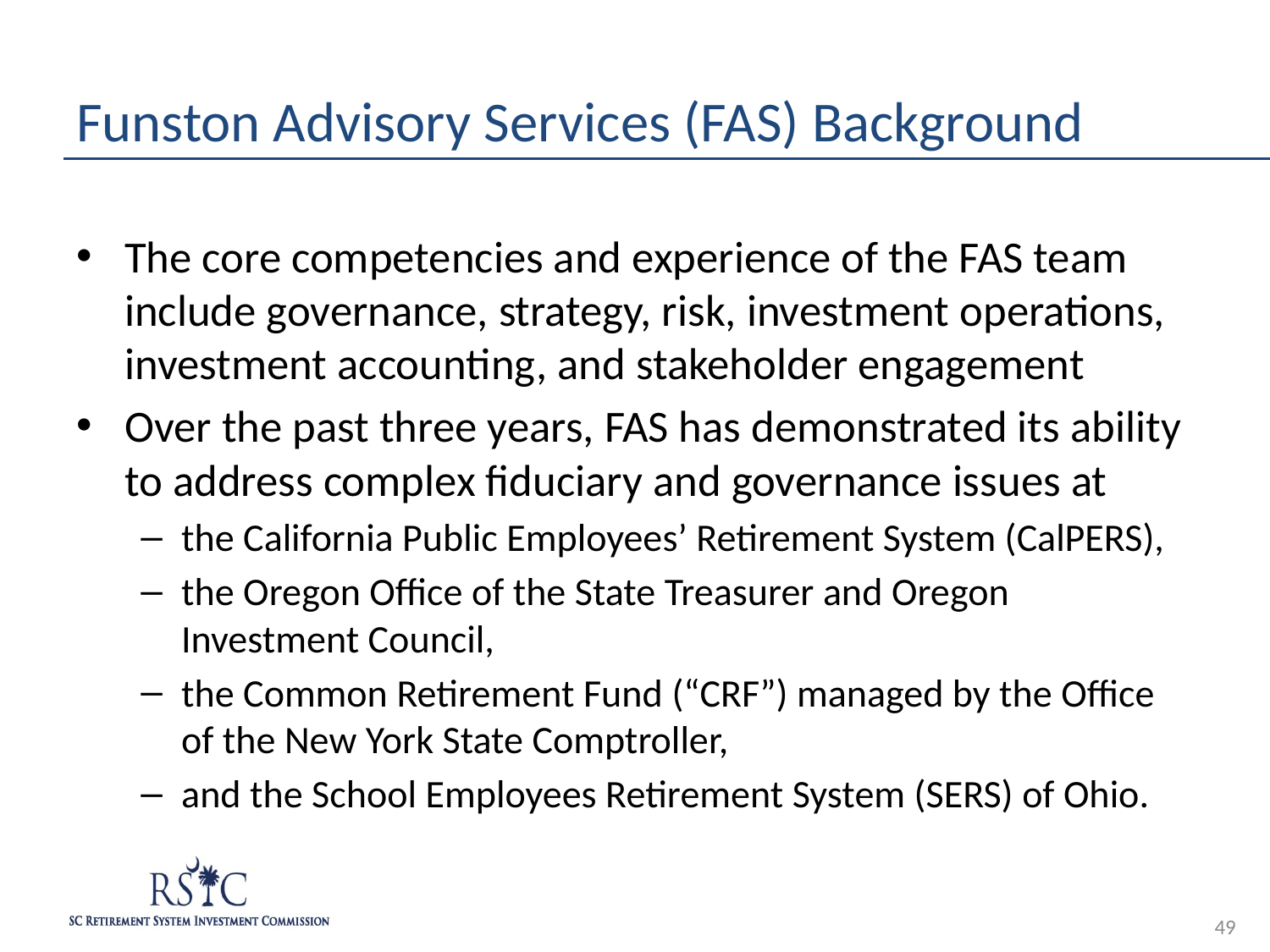

# Funston Advisory Services (FAS) Background
The core competencies and experience of the FAS team include governance, strategy, risk, investment operations, investment accounting, and stakeholder engagement
Over the past three years, FAS has demonstrated its ability to address complex fiduciary and governance issues at
the California Public Employees’ Retirement System (CalPERS),
the Oregon Office of the State Treasurer and Oregon Investment Council,
the Common Retirement Fund (“CRF”) managed by the Office of the New York State Comptroller,
and the School Employees Retirement System (SERS) of Ohio.

49